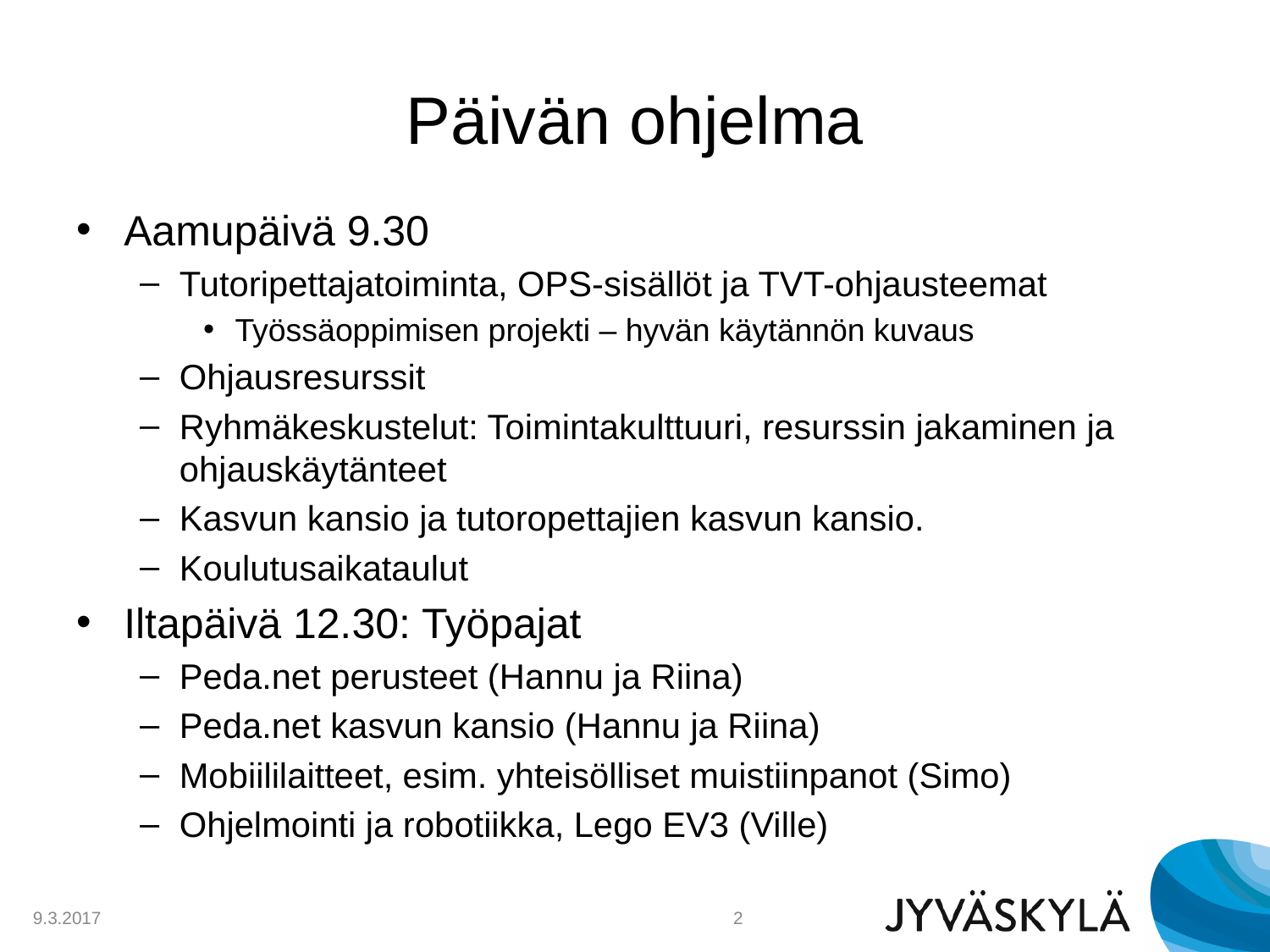

# Päivän ohjelma
Aamupäivä 9.30
Tutoripettajatoiminta, OPS-sisällöt ja TVT-ohjausteemat
Työssäoppimisen projekti – hyvän käytännön kuvaus
Ohjausresurssit
Ryhmäkeskustelut: Toimintakulttuuri, resurssin jakaminen ja ohjauskäytänteet
Kasvun kansio ja tutoropettajien kasvun kansio.
Koulutusaikataulut
Iltapäivä 12.30: Työpajat
Peda.net perusteet (Hannu ja Riina)
Peda.net kasvun kansio (Hannu ja Riina)
Mobiililaitteet, esim. yhteisölliset muistiinpanot (Simo)
Ohjelmointi ja robotiikka, Lego EV3 (Ville)
9.3.2017

2